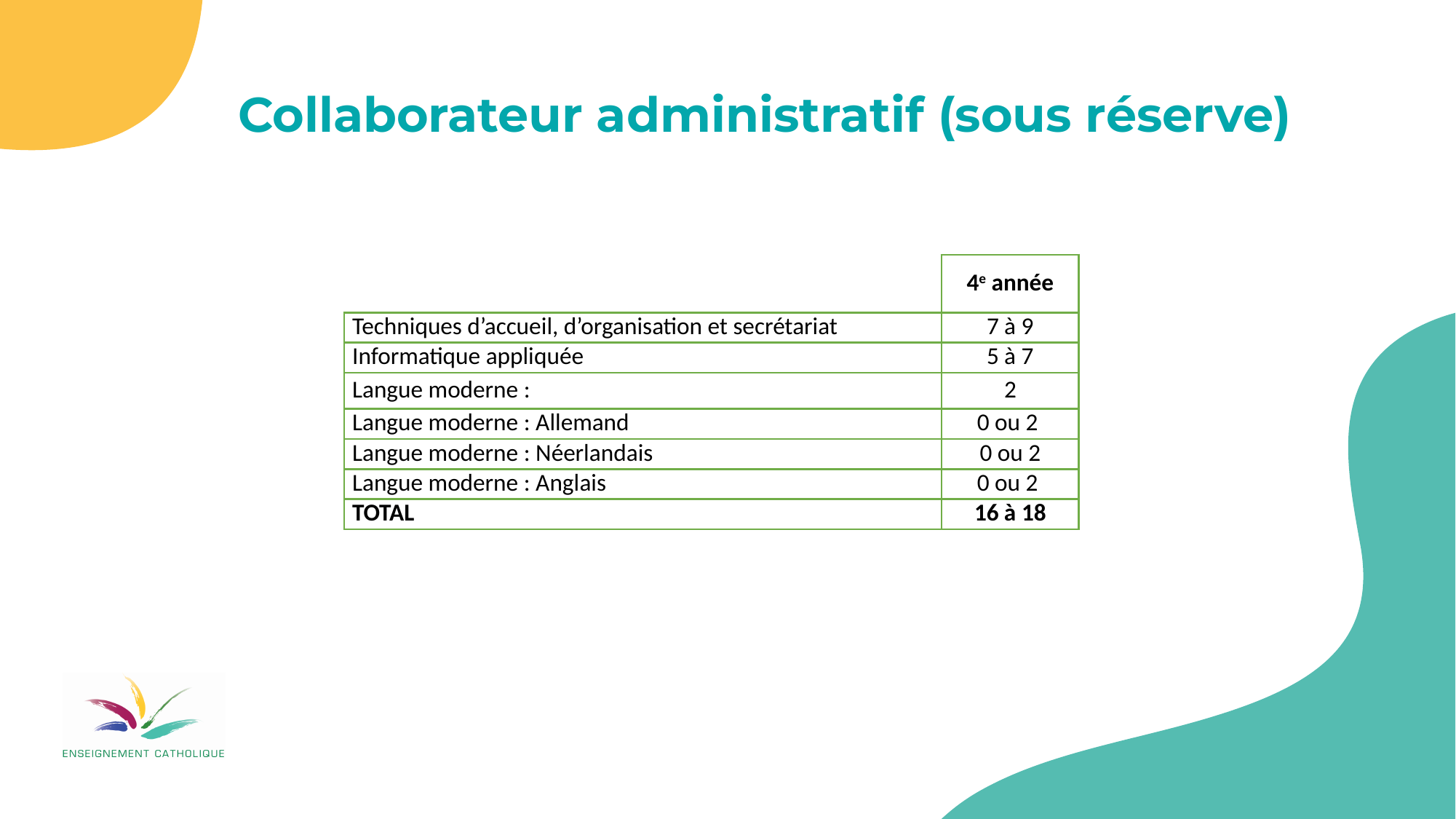

Collaborateur administratif (sous réserve)
|  | 4e année |
| --- | --- |
| Techniques d’accueil, d’organisation et secrétariat | 7 à 9 |
| Informatique appliquée | 5 à 7 |
| Langue moderne : | 2 |
| Langue moderne : Allemand | 0 ou 2 |
| Langue moderne : Néerlandais | 0 ou 2 |
| Langue moderne : Anglais | 0 ou 2 |
| TOTAL | 16 à 18 |